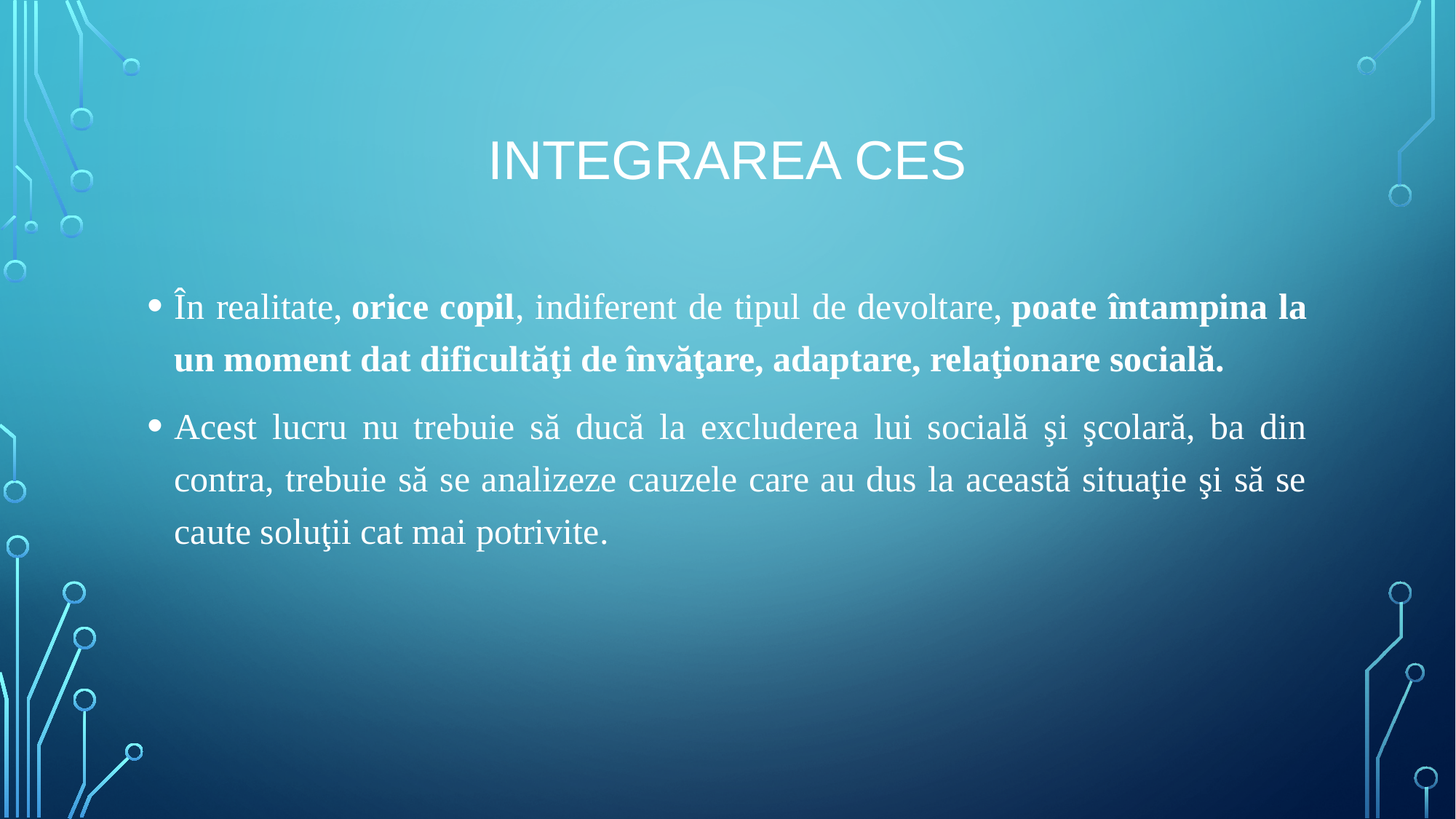

# Integrarea ces
În realitate, orice copil, indiferent de tipul de devoltare, poate întampina la un moment dat dificultăţi de învăţare, adaptare, relaţionare socială.
Acest lucru nu trebuie să ducă la excluderea lui socială şi şcolară, ba din contra, trebuie să se analizeze cauzele care au dus la această situaţie şi să se caute soluţii cat mai potrivite.